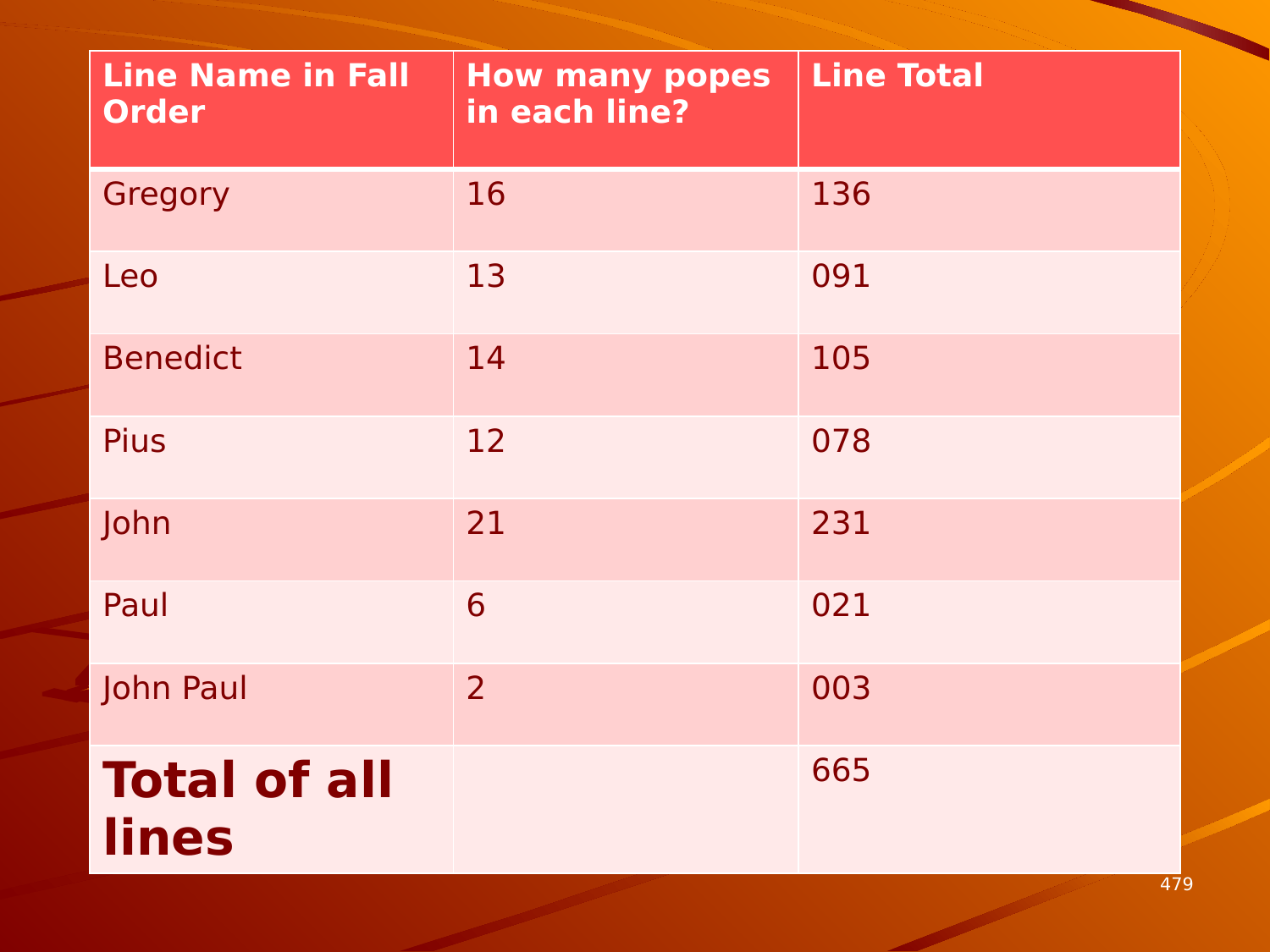

| Line Name in Fall Order | How many popes in each line? | Line Total |
| --- | --- | --- |
| Gregory | 16 | 136 |
| Leo | 13 | 091 |
| Benedict | 14 | 105 |
| Pius | 12 | 078 |
| John | 21 | 231 |
| Paul | 6 | 021 |
| John Paul | 2 | 003 |
| Total of all lines |  | 665 |
479